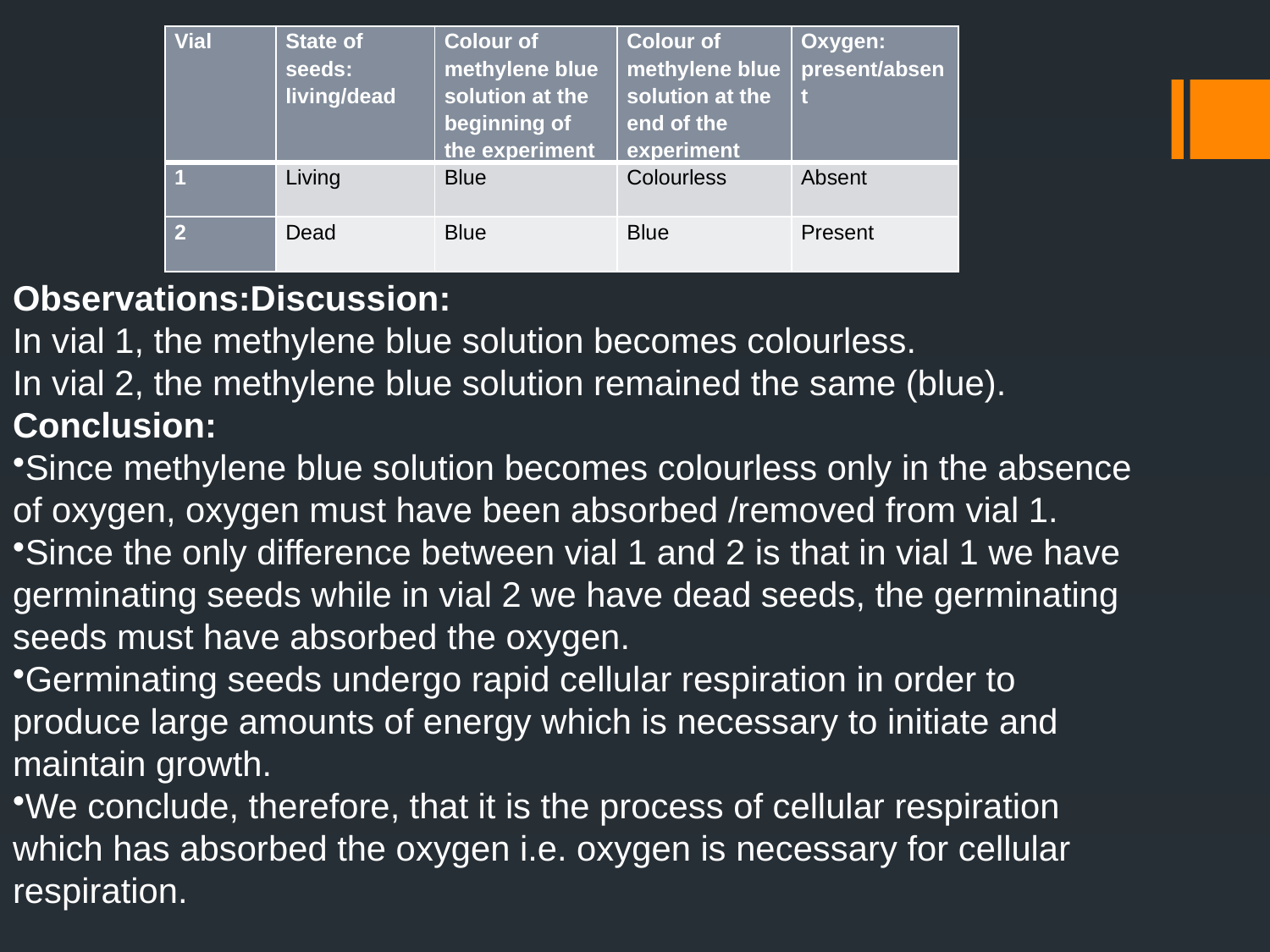

| Vial | State of seeds: living/dead | Colour of methylene blue solution at the beginning of the experiment | Colour of methylene blue solution at the end of the experiment | Oxygen: present/absent |
| --- | --- | --- | --- | --- |
| 1 | Living | Blue | Colourless | Absent |
| 2 | Dead | Blue | Blue | Present |

Observations:Discussion:
In vial 1, the methylene blue solution becomes colourless.
In vial 2, the methylene blue solution remained the same (blue).
Conclusion:
Since methylene blue solution becomes colourless only in the absence of oxygen, oxygen must have been absorbed /removed from vial 1.
Since the only difference between vial 1 and 2 is that in vial 1 we have germinating seeds while in vial 2 we have dead seeds, the germinating seeds must have absorbed the oxygen.
Germinating seeds undergo rapid cellular respiration in order to produce large amounts of energy which is necessary to initiate and maintain growth.
We conclude, therefore, that it is the process of cellular respiration which has absorbed the oxygen i.e. oxygen is necessary for cellular respiration.